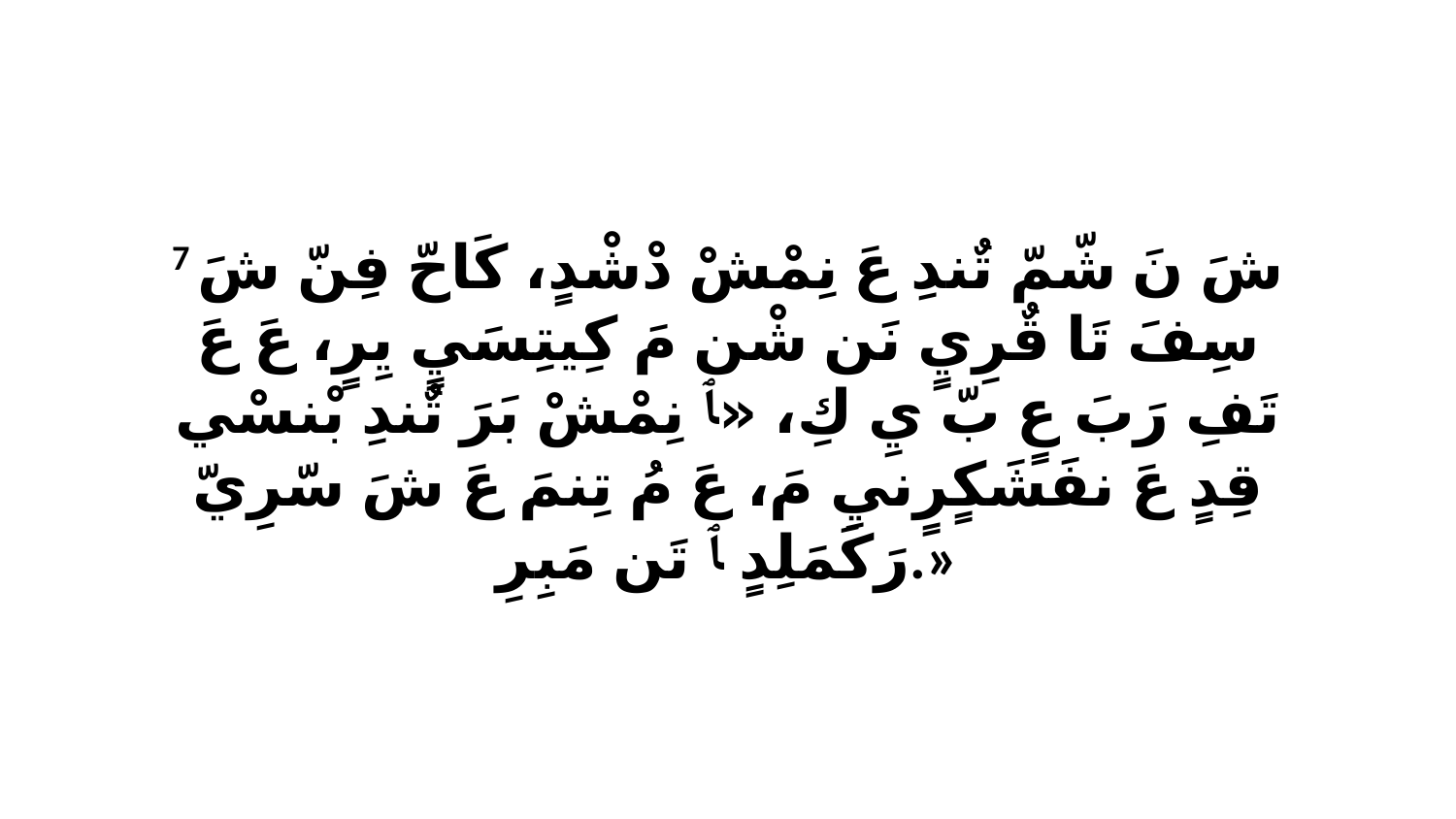

7 شَ نَ شّمّ تٌندِ عَ نِمْشْ دْشْدٍ، كَاحّ فِنّ شَ سِفَ تَا قٌرِيٍ نَن شْن مَ كِيتِسَيٍ يِرٍ، عَ عَ تَفِ رَبَ عٍ بّ يِ كِ، «ﭑ نِمْشْ بَرَ تٌندِ بْنسْي قِدٍ عَ نفَشَكٍرٍنيِ مَ، عَ مُ تِنمَ عَ شَ سّرِيّ رَكَمَلِدٍ ﭑ تَن مَبِرِ.»